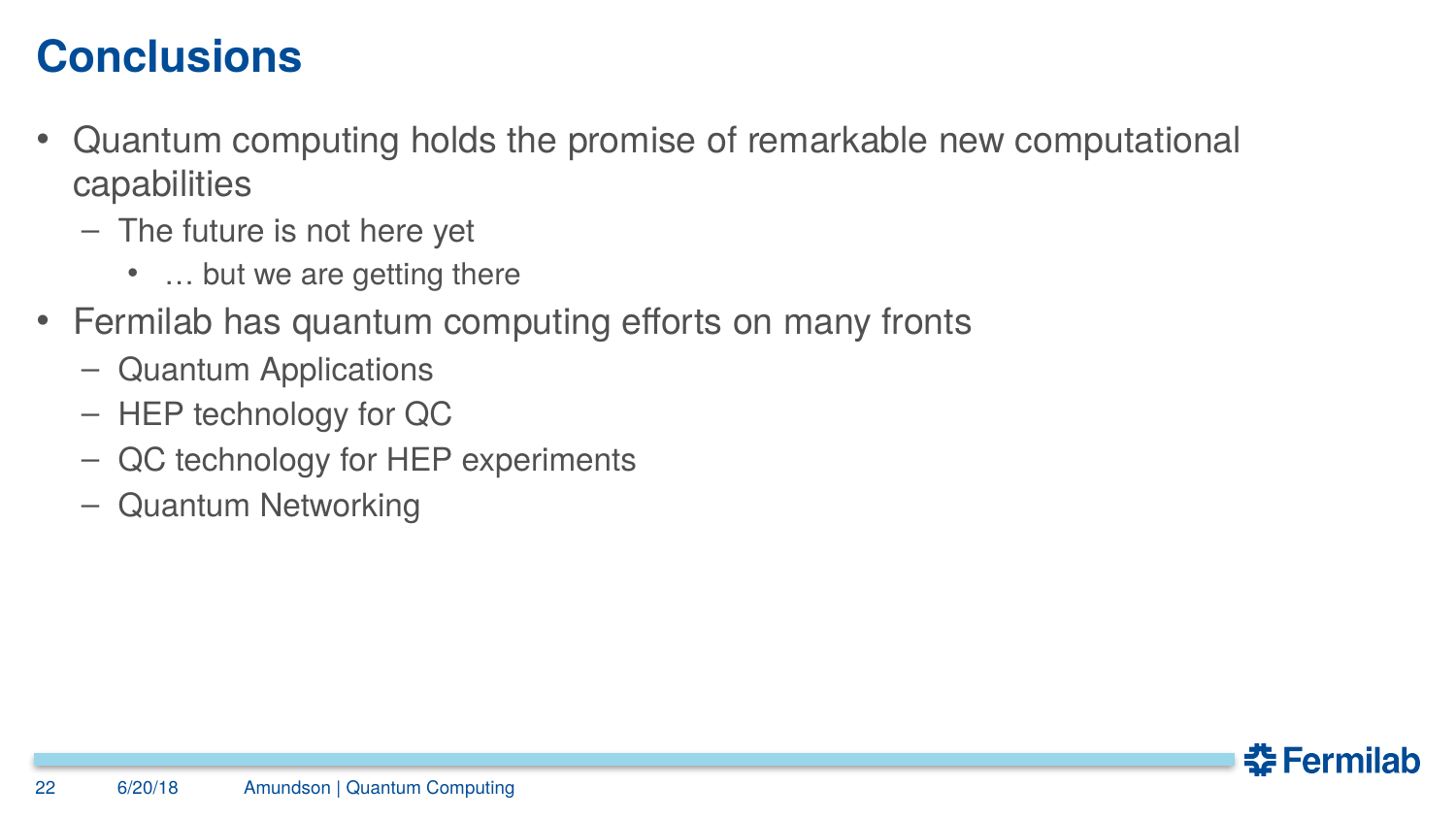

# Conclusions
Quantum computing holds the promise of remarkable new computational capabilities
The future is not here yet
… but we are getting there
Fermilab has quantum computing efforts on many fronts
Quantum Applications
HEP technology for QC
QC technology for HEP experiments
Quantum Networking
22
6/20/18
Amundson | Quantum Computing